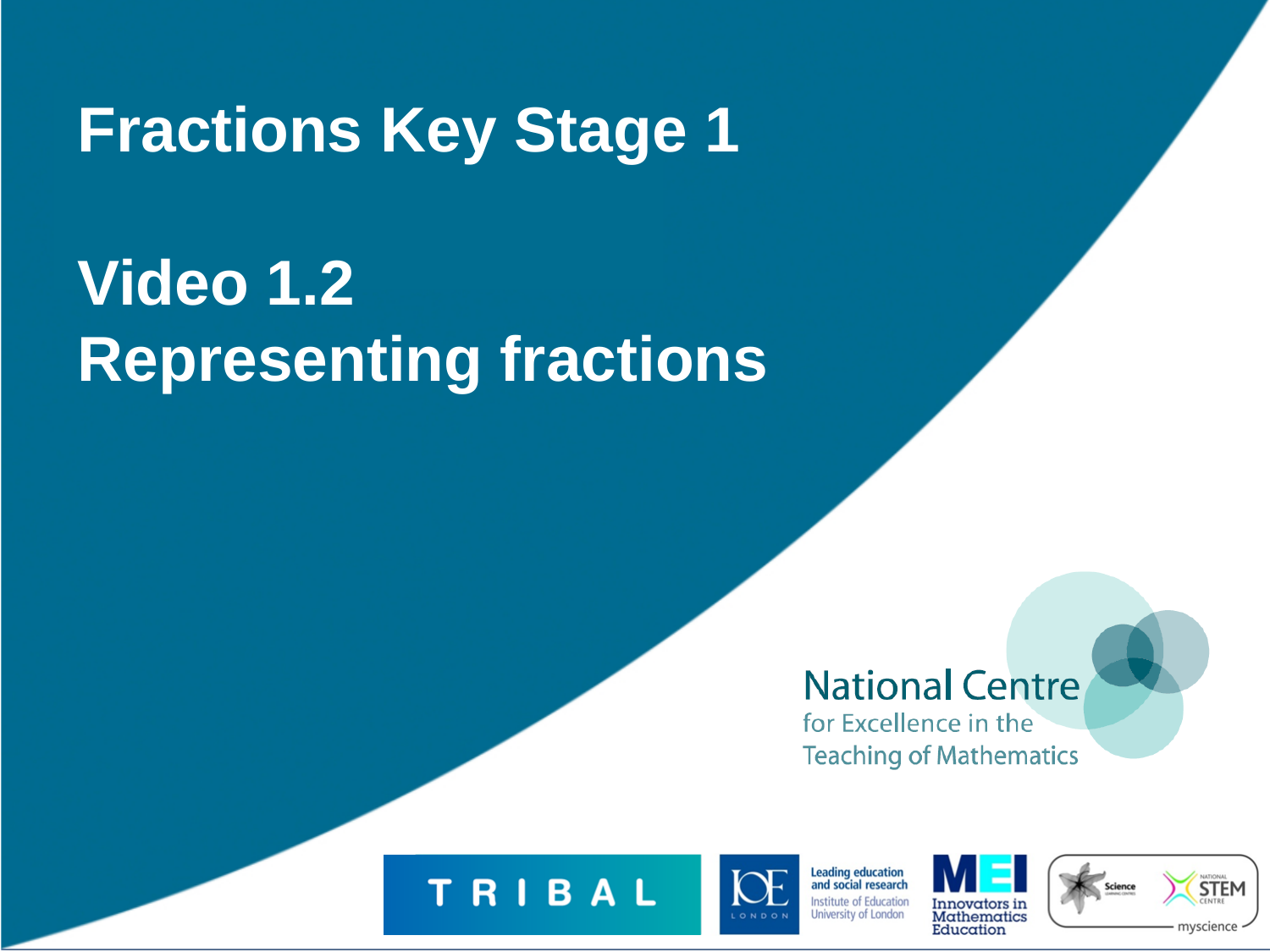

# Fractions Key Stage 1 Video 1.2 Representing fractions